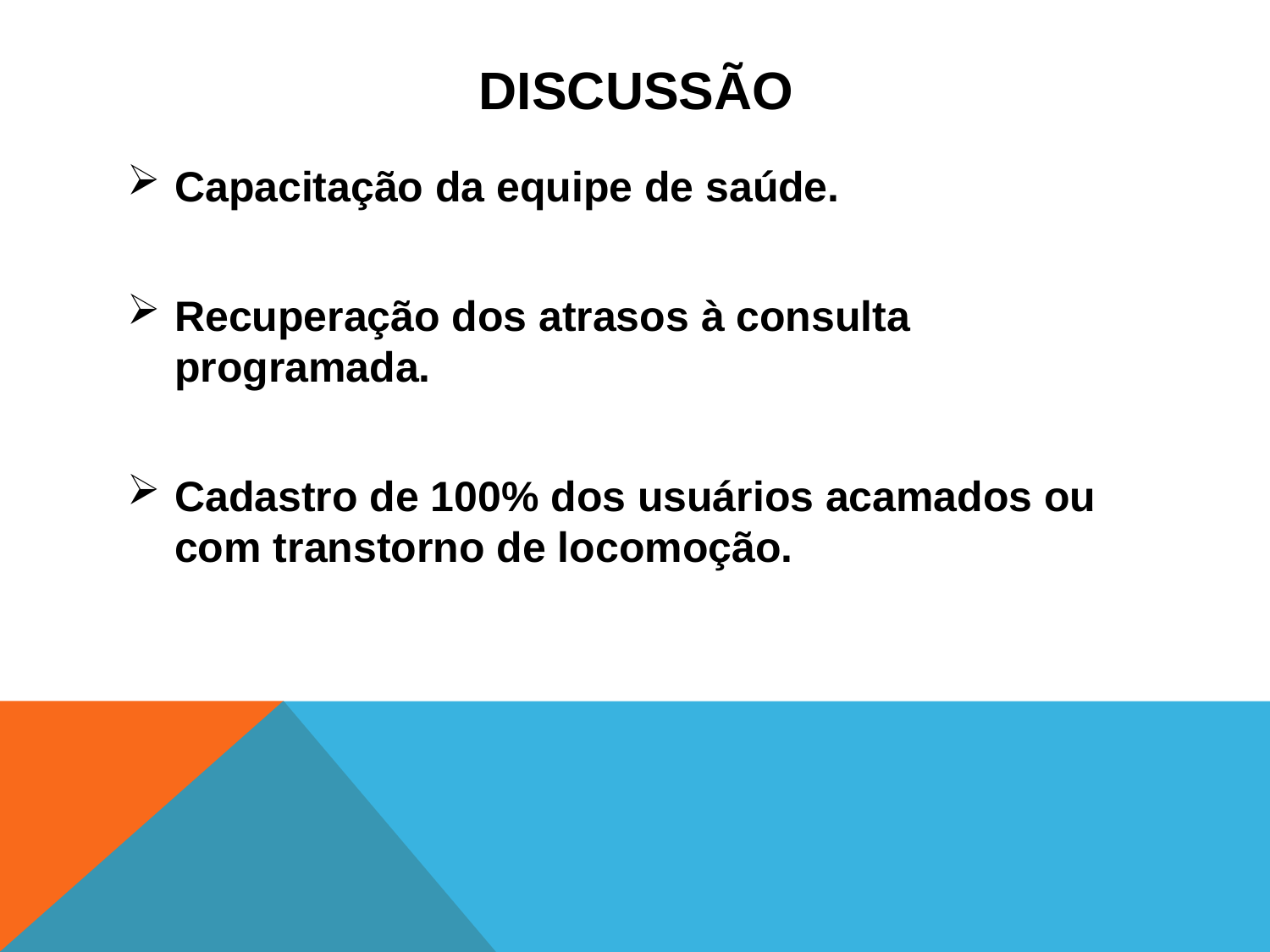

# DISCUSSÃO
Capacitação da equipe de saúde.

Recuperação dos atrasos à consulta programada.

Cadastro de 100% dos usuários acamados ou com transtorno de locomoção.